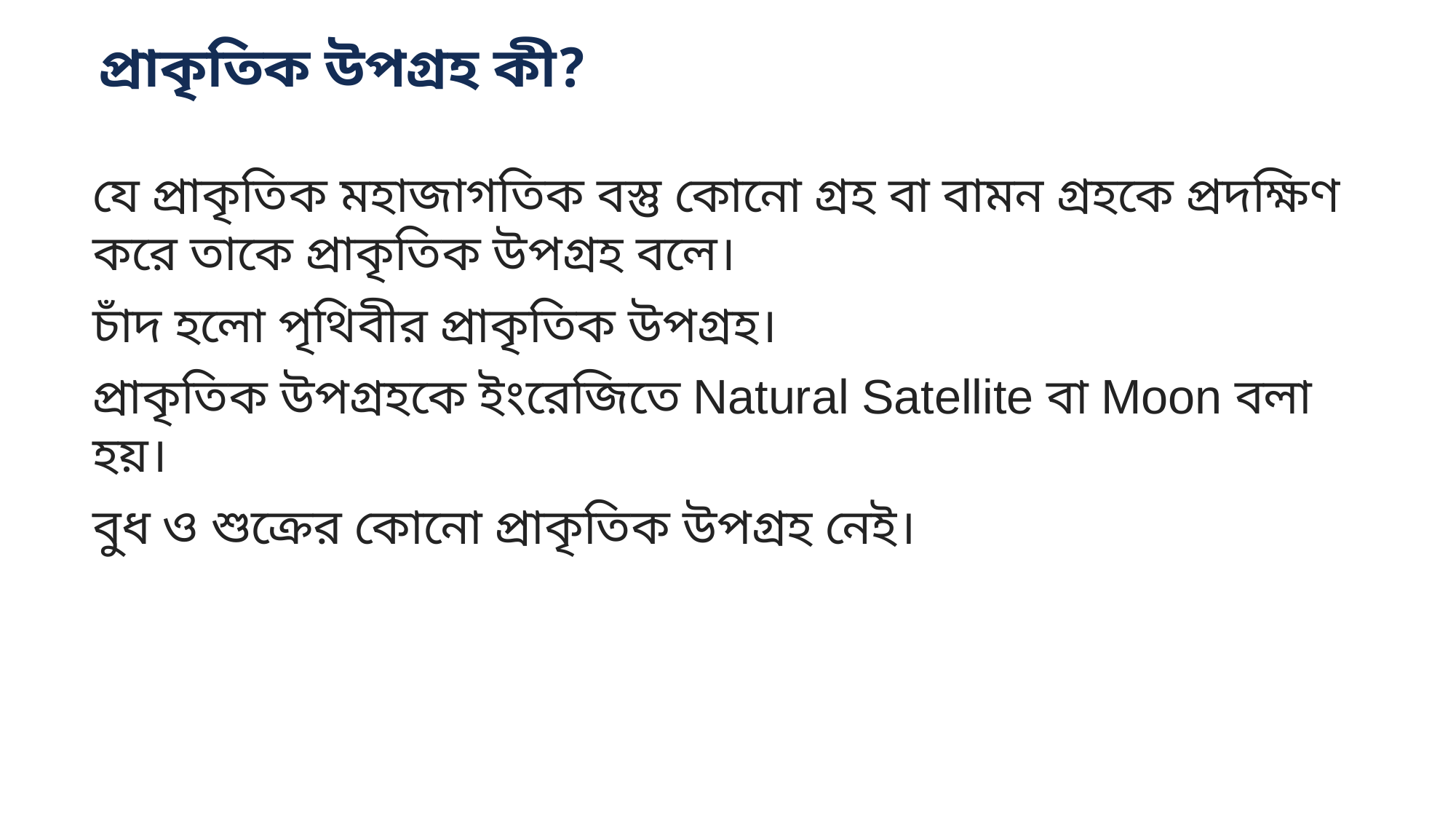

প্রাকৃতিক উপগ্রহ কী?
যে প্রাকৃতিক মহাজাগতিক বস্তু কোনো গ্রহ বা বামন গ্রহকে প্রদক্ষিণ করে তাকে প্রাকৃতিক উপগ্রহ বলে।
চাঁদ হলো পৃথিবীর প্রাকৃতিক উপগ্রহ।
প্রাকৃতিক উপগ্রহকে ইংরেজিতে Natural Satellite বা Moon বলা হয়।
বুধ ও শুক্রের কোনো প্রাকৃতিক উপগ্রহ নেই।
7